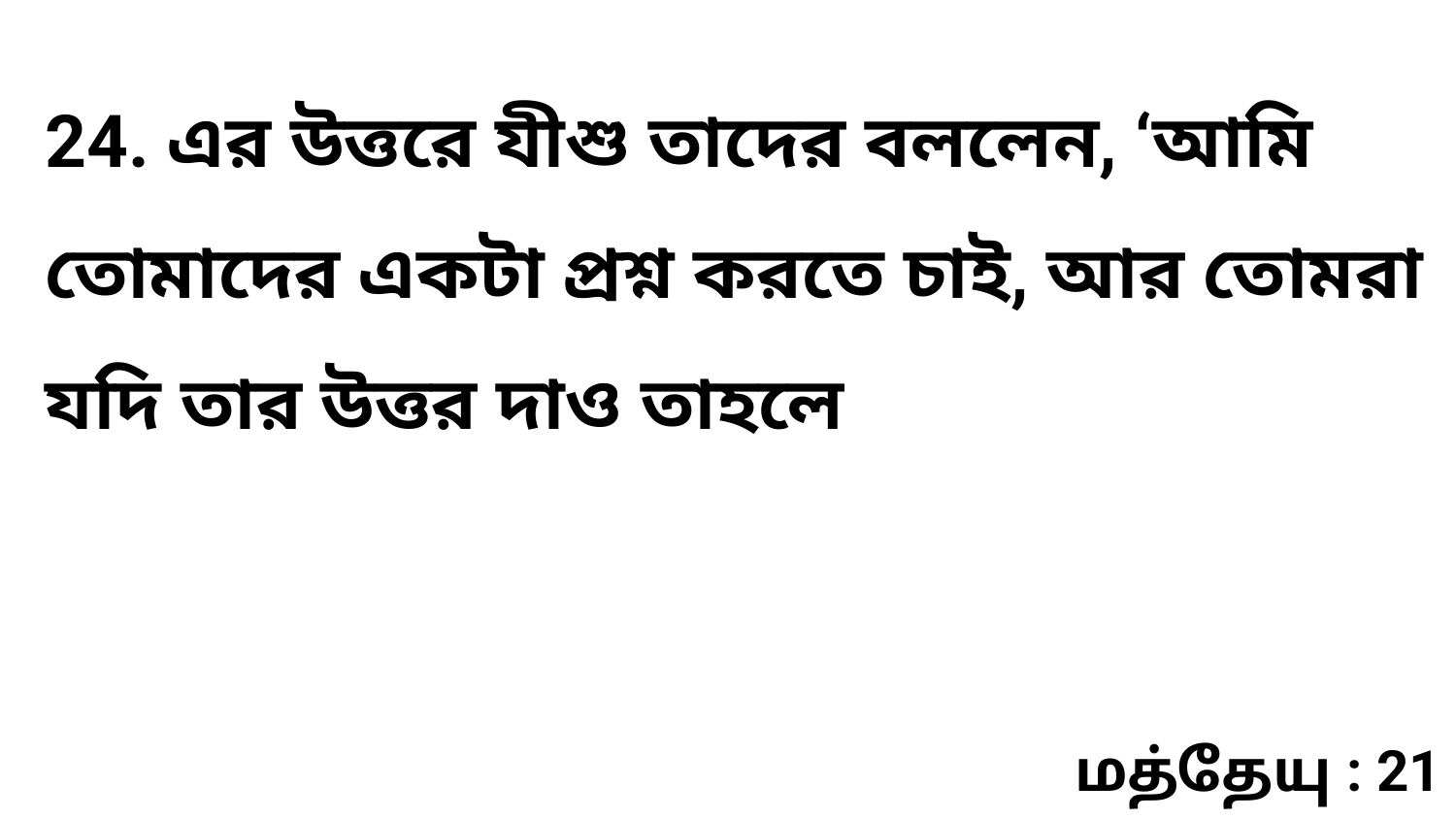

24. এর উত্তরে যীশু তাদের বললেন, ‘আমি তোমাদের একটা প্রশ্ন করতে চাই, আর তোমরা যদি তার উত্তর দাও তাহলে
மத்தேயு : 21